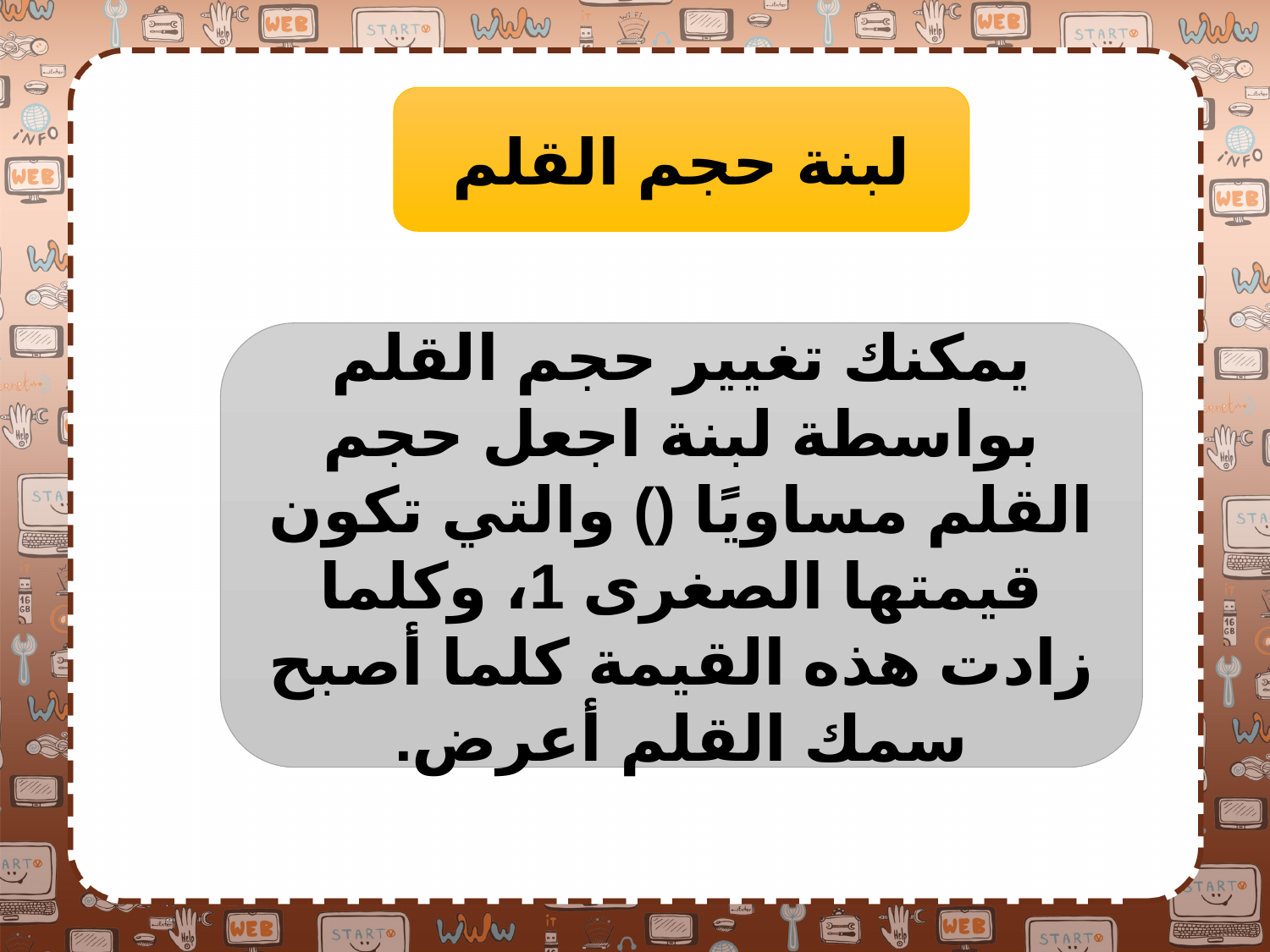

لبنة حجم القلم
يمكنك تغيير حجم القلم بواسطة لبنة اجعل حجم القلم مساويًا () والتي تكون قيمتها الصغرى 1، وكلما زادت هذه القيمة كلما أصبح سمك القلم أعرض.